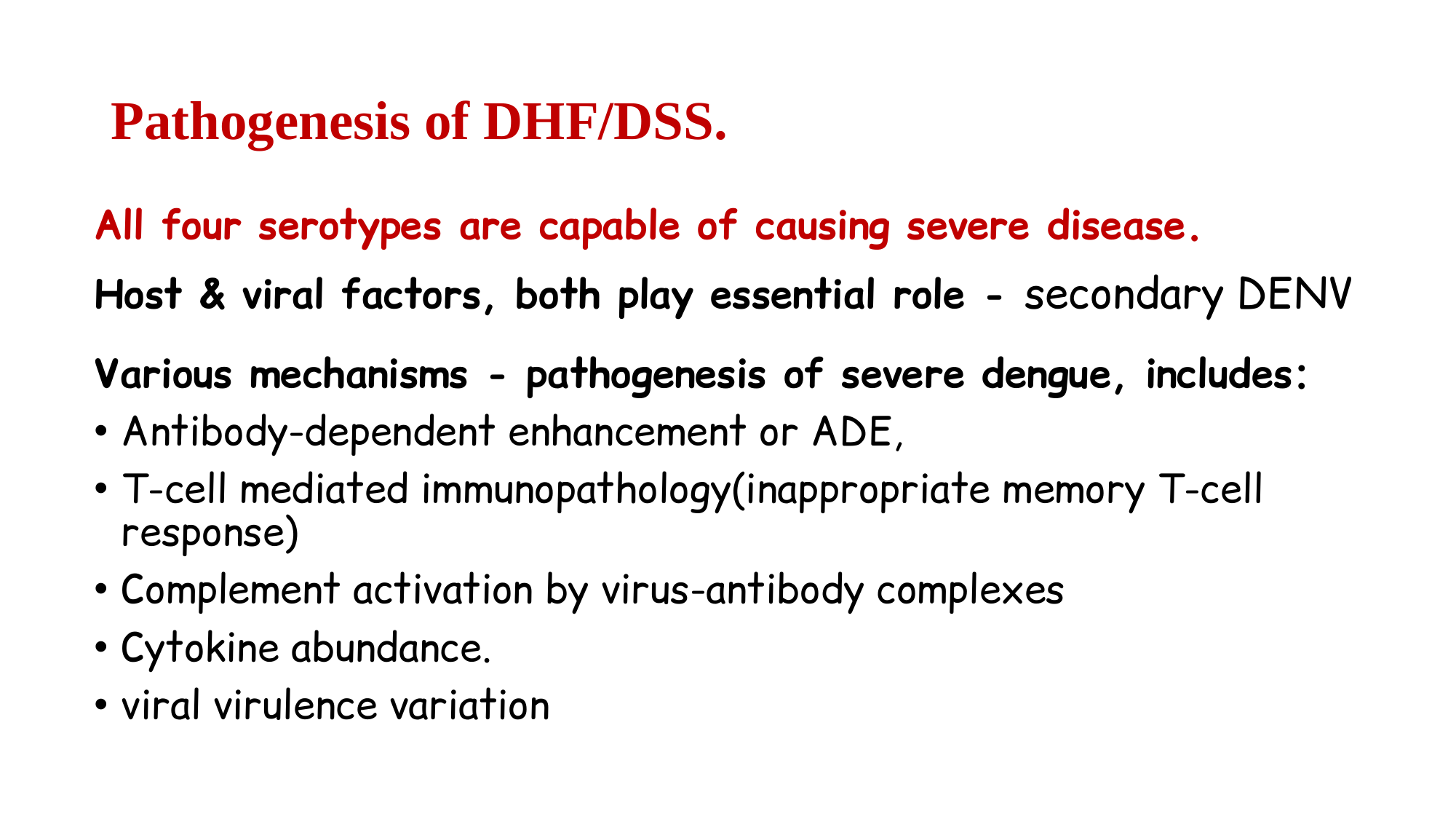

# Pathogenesis of DHF/DSS.
All four serotypes are capable of causing severe disease.
Host & viral factors, both play essential role - secondary DENV
Various mechanisms - pathogenesis of severe dengue, includes:
Antibody-dependent enhancement or ADE,
T-cell mediated immunopathology(inappropriate memory T-cell response)
Complement activation by virus-antibody complexes
Cytokine abundance.
viral virulence variation